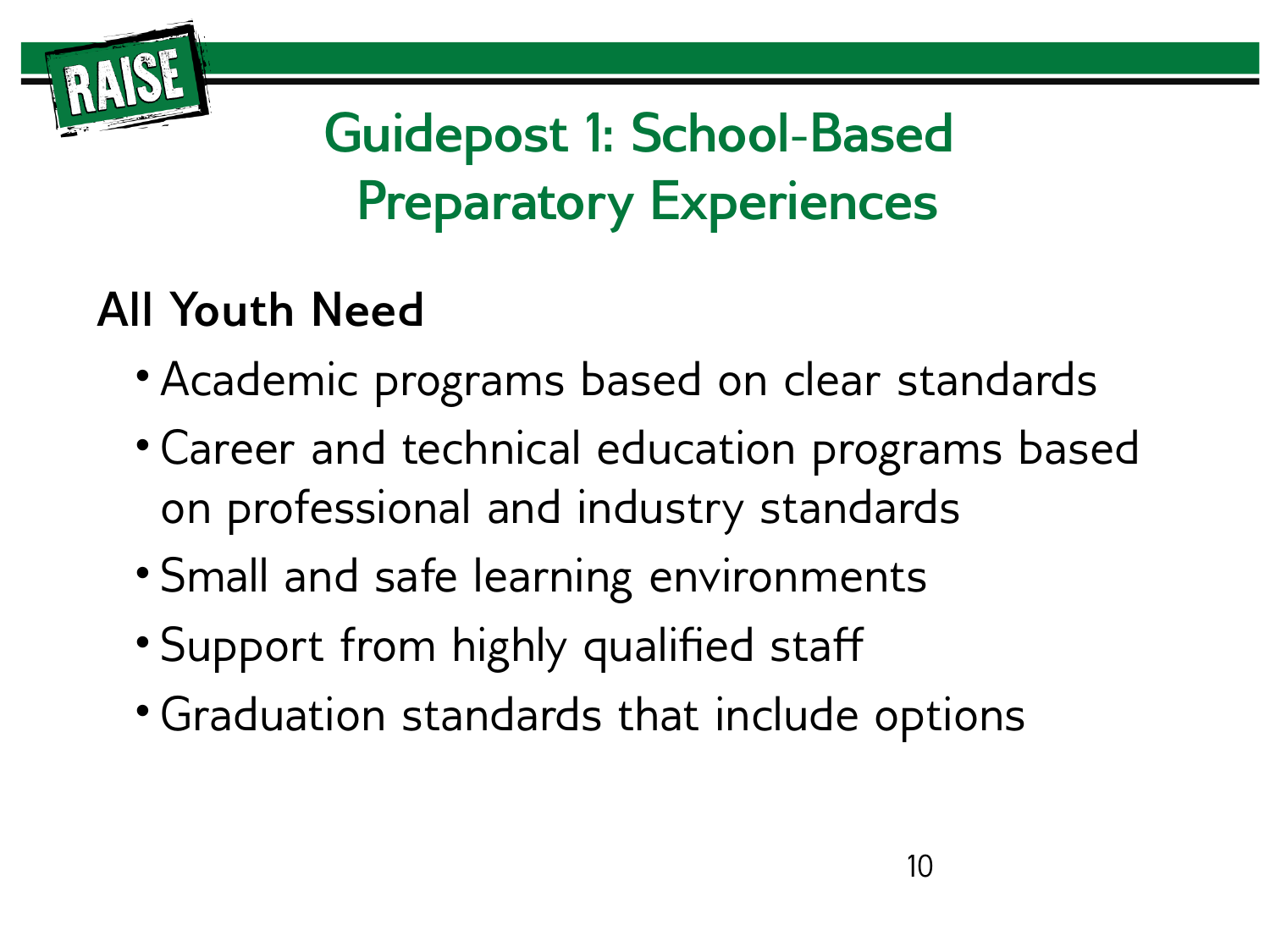

# Guidepost 1: School-Based Preparatory Experiences
All Youth Need
Academic programs based on clear standards
Career and technical education programs based on professional and industry standards
Small and safe learning environments
Support from highly qualified staff
Graduation standards that include options
10